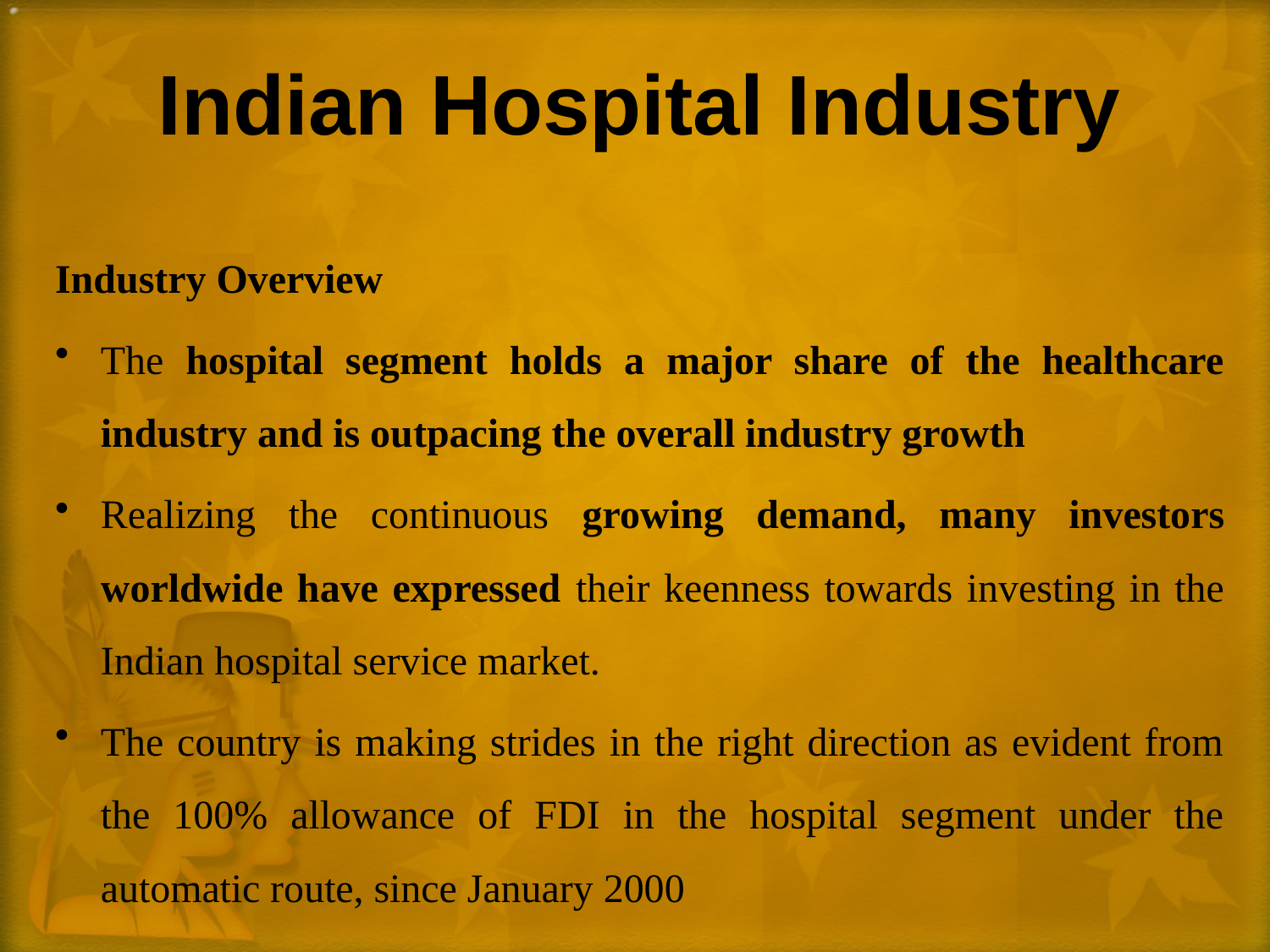

# Indian Hospital Industry

Industry Overview
The hospital segment holds a major share of the healthcare industry and is outpacing the overall industry growth
Realizing the continuous growing demand, many investors worldwide have expressed their keenness towards investing in the Indian hospital service market.
The country is making strides in the right direction as evident from the 100% allowance of FDI in the hospital segment under the automatic route, since January 2000